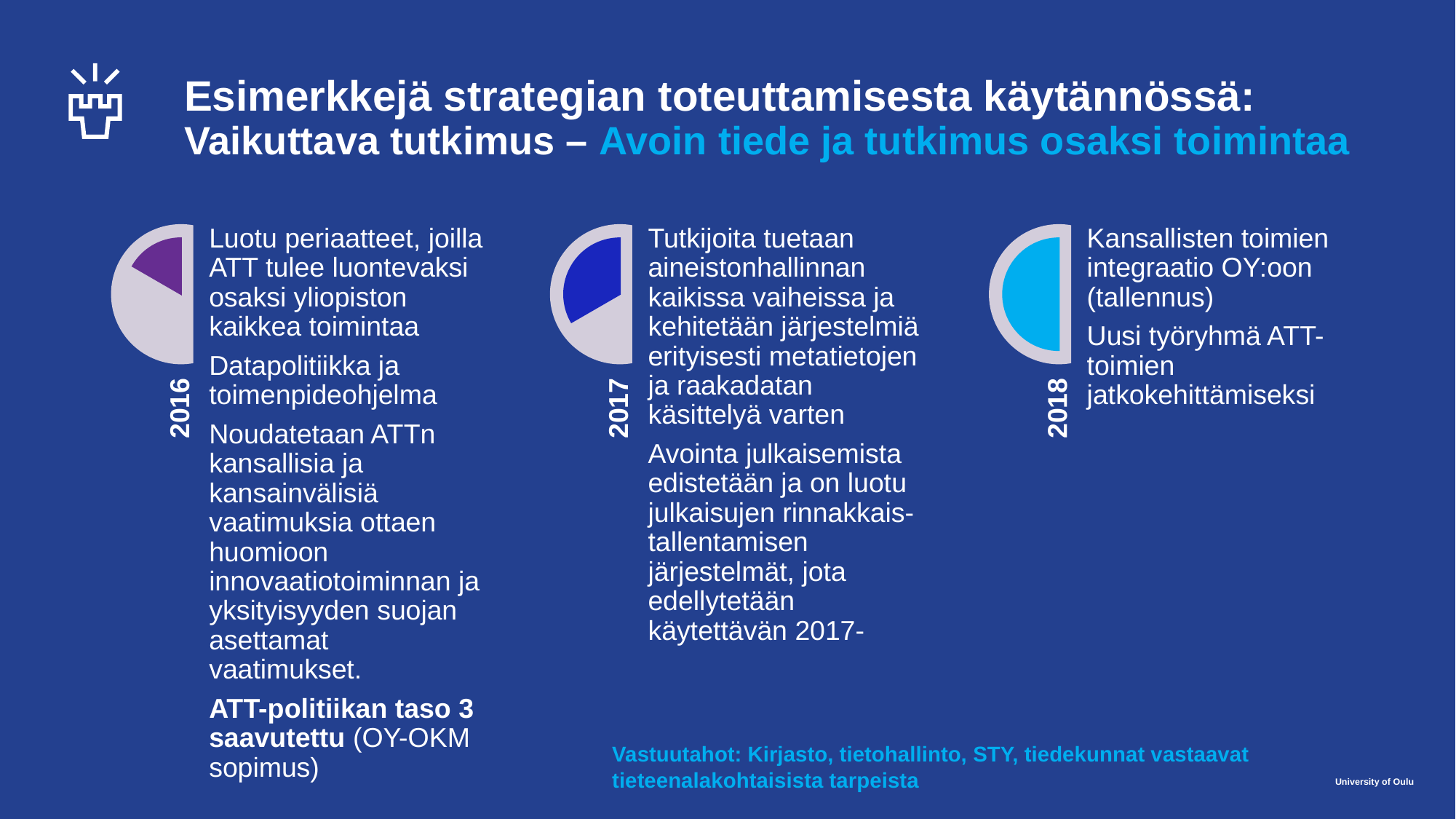

# Esimerkkejä strategian toteuttamisesta käytännössä: Vaikuttava tutkimus – Avoin tiede ja tutkimus osaksi toimintaa
2016
Luotu periaatteet, joilla ATT tulee luontevaksi osaksi yliopiston kaikkea toimintaa
Datapolitiikka ja toimenpideohjelma
Noudatetaan ATTn kansallisia ja kansainvälisiä vaatimuksia ottaen huomioon innovaatiotoiminnan ja yksityisyyden suojan asettamat vaatimukset.
ATT-politiikan taso 3 saavutettu (OY-OKM sopimus)
2017
Tutkijoita tuetaan aineistonhallinnan kaikissa vaiheissa ja kehitetään järjestelmiä erityisesti metatietojen ja raakadatan käsittelyä varten
Avointa julkaisemista edistetään ja on luotu julkaisujen rinnakkais-tallentamisen järjestelmät, jota edellytetään käytettävän 2017-
2018
Kansallisten toimien integraatio OY:oon (tallennus)
Uusi työryhmä ATT-toimien jatkokehittämiseksi

Vastuutahot: Kirjasto, tietohallinto, STY, tiedekunnat vastaavat tieteenalakohtaisista tarpeista